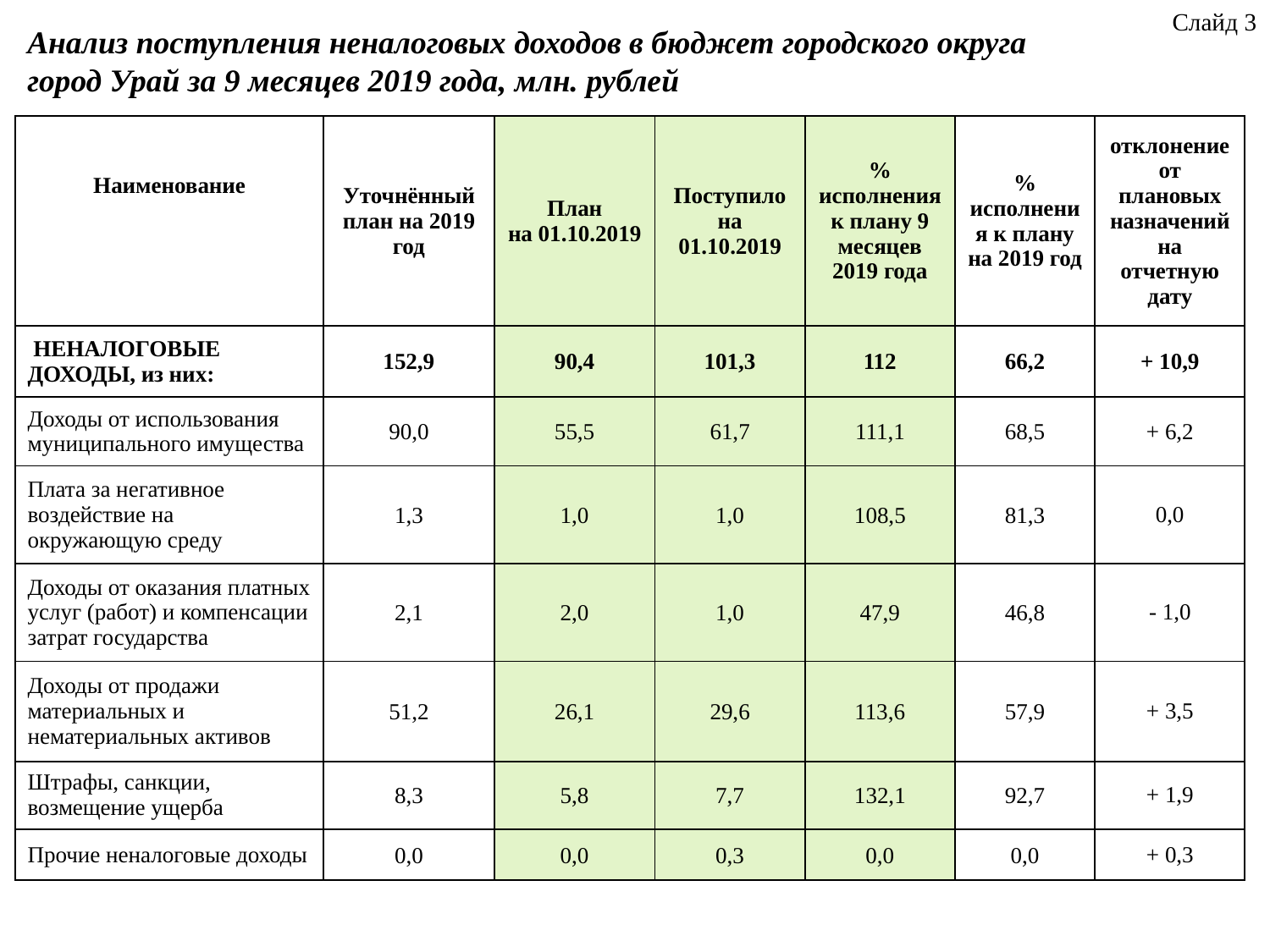

Слайд 3
Анализ поступления неналоговых доходов в бюджет городского округа город Урай за 9 месяцев 2019 года, млн. рублей

| Наименование | Уточнённый план на 2019 год | План на 01.10.2019 | Поступило на 01.10.2019 | % исполнения к плану 9 месяцев 2019 года | % исполнения к плану на 2019 год | отклонение от плановых назначений на отчетную дату |
| --- | --- | --- | --- | --- | --- | --- |
| НЕНАЛОГОВЫЕ ДОХОДЫ, из них: | 152,9 | 90,4 | 101,3 | 112 | 66,2 | + 10,9 |
| Доходы от использования муниципального имущества | 90,0 | 55,5 | 61,7 | 111,1 | 68,5 | + 6,2 |
| Плата за негативное воздействие на окружающую среду | 1,3 | 1,0 | 1,0 | 108,5 | 81,3 | 0,0 |
| Доходы от оказания платных услуг (работ) и компенсации затрат государства | 2,1 | 2,0 | 1,0 | 47,9 | 46,8 | - 1,0 |
| Доходы от продажи материальных и нематериальных активов | 51,2 | 26,1 | 29,6 | 113,6 | 57,9 | + 3,5 |
| Штрафы, санкции, возмещение ущерба | 8,3 | 5,8 | 7,7 | 132,1 | 92,7 | + 1,9 |
| Прочие неналоговые доходы | 0,0 | 0,0 | 0,3 | 0,0 | 0,0 | + 0,3 |